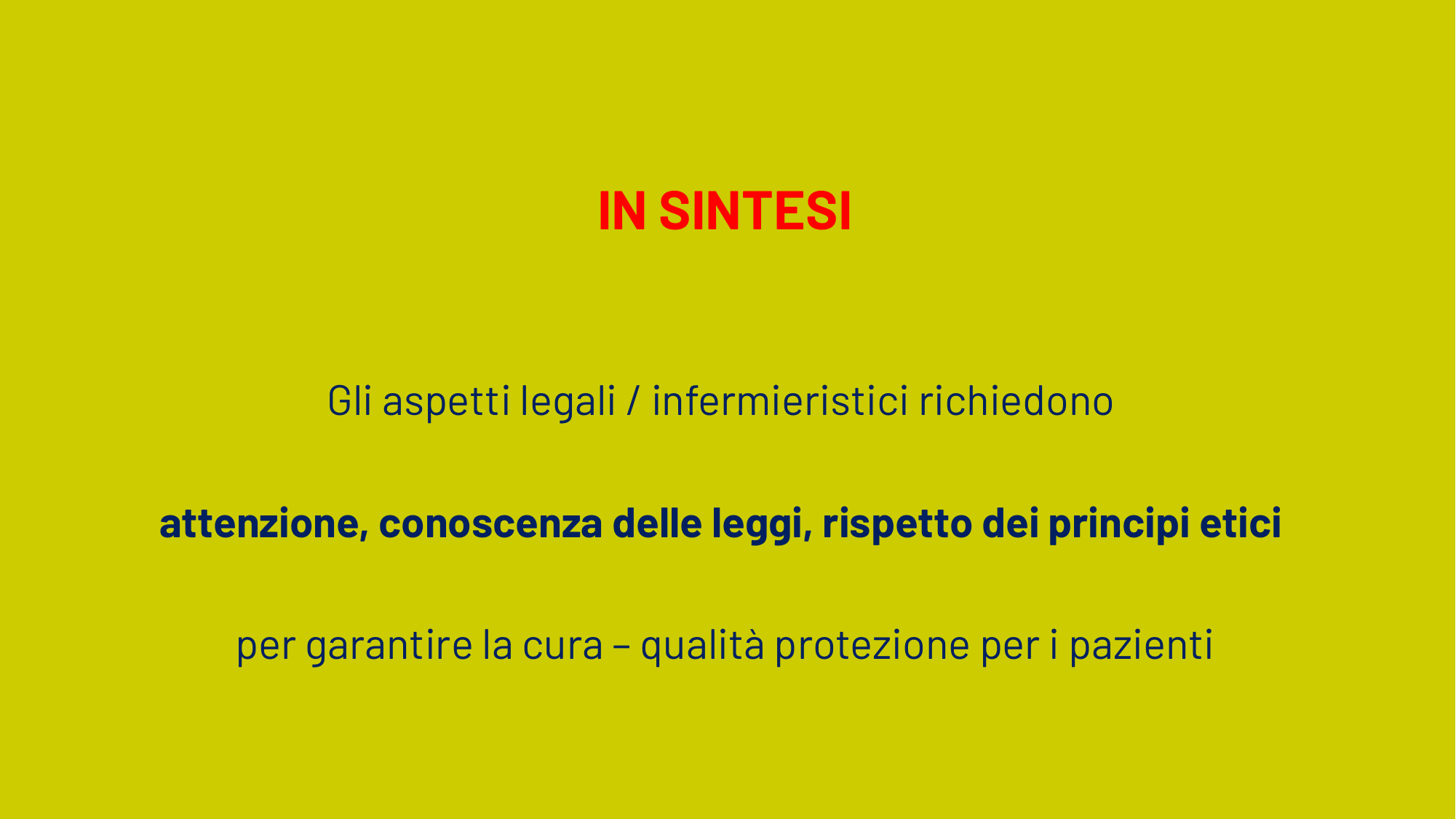

IN SINTESI

Gli aspetti legali / infermieristici richiedono

attenzione, conoscenza delle leggi, rispetto dei principi etici

per garantire la cura – qualità protezione per i pazienti